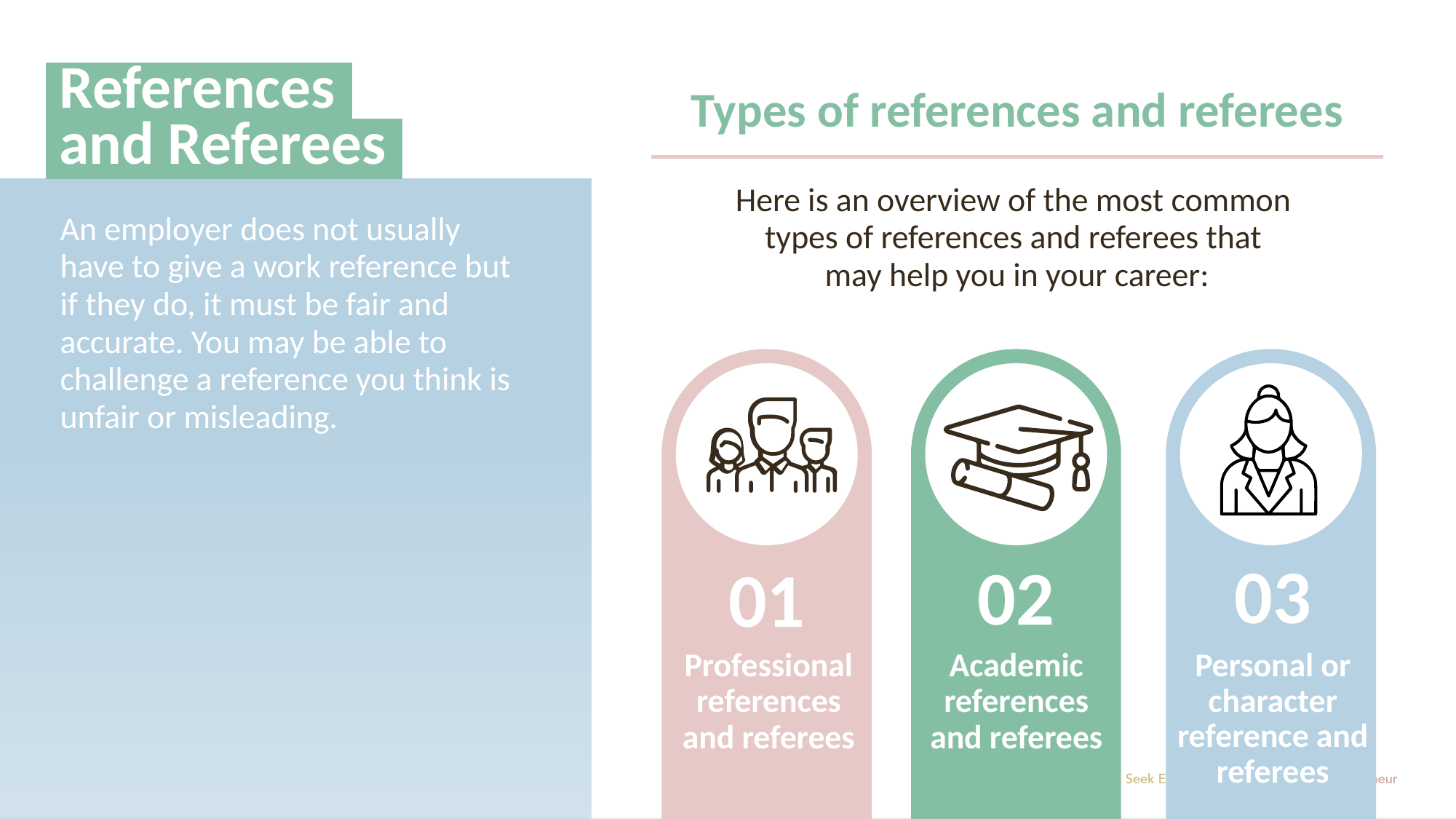

References.
 and Referees.

Types of references and referees

Here is an overview of the most common
types of references and referees that
may help you in your career:

An employer does not usually have to give a work reference but if they do, it must be fair and accurate. You may be able to challenge a reference you think is unfair or misleading.

03
Personal or character reference and referees

02
Academic references and referees

01
Professional references and referees